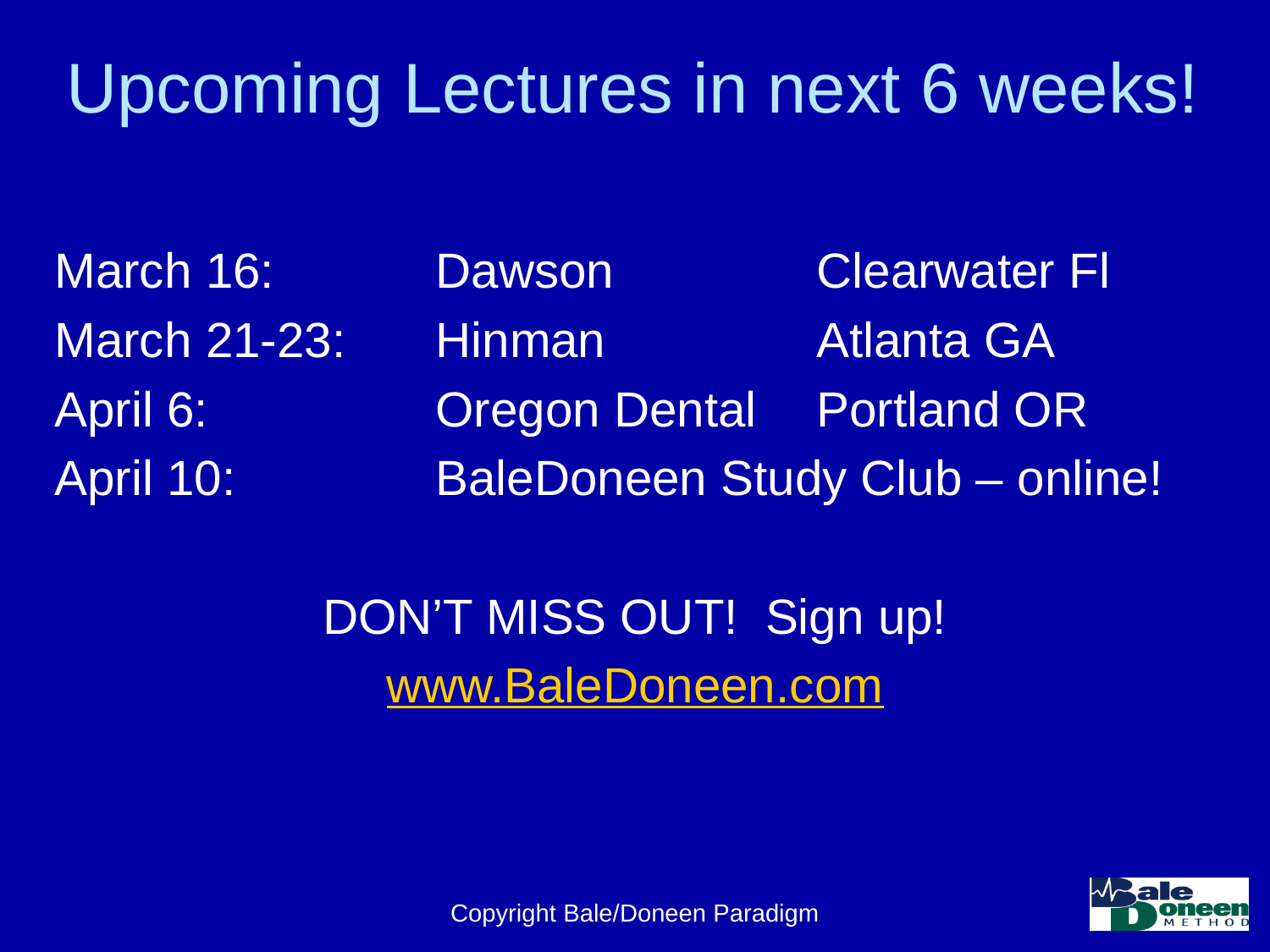

# Upcoming Lectures in next 6 weeks!
March 16: 		Dawson 		Clearwater Fl
March 21-23:	Hinman		Atlanta GA
April 6:		Oregon Dental	Portland OR
April 10:		BaleDoneen Study Club – online!

DON’T MISS OUT!  Sign up!
www.BaleDoneen.com

Copyright Bale/Doneen Paradigm